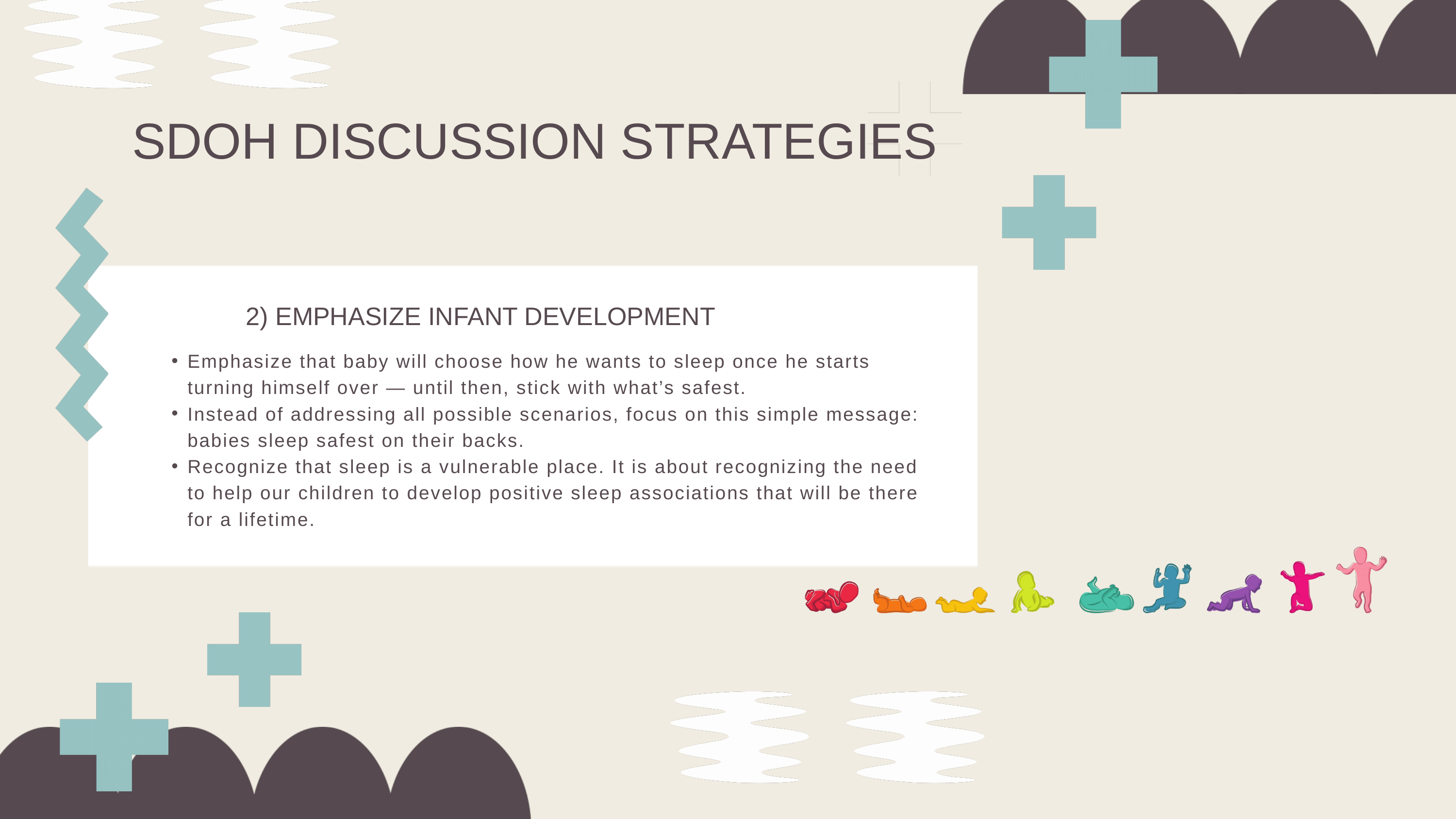

SDOH DISCUSSION STRATEGIES

2) EMPHASIZE INFANT DEVELOPMENT
Emphasize that baby will choose how he wants to sleep once he starts turning himself over — until then, stick with what’s safest.
Instead of addressing all possible scenarios, focus on this simple message: babies sleep safest on their backs.
Recognize that sleep is a vulnerable place. It is about recognizing the need to help our children to develop positive sleep associations that will be there for a lifetime.